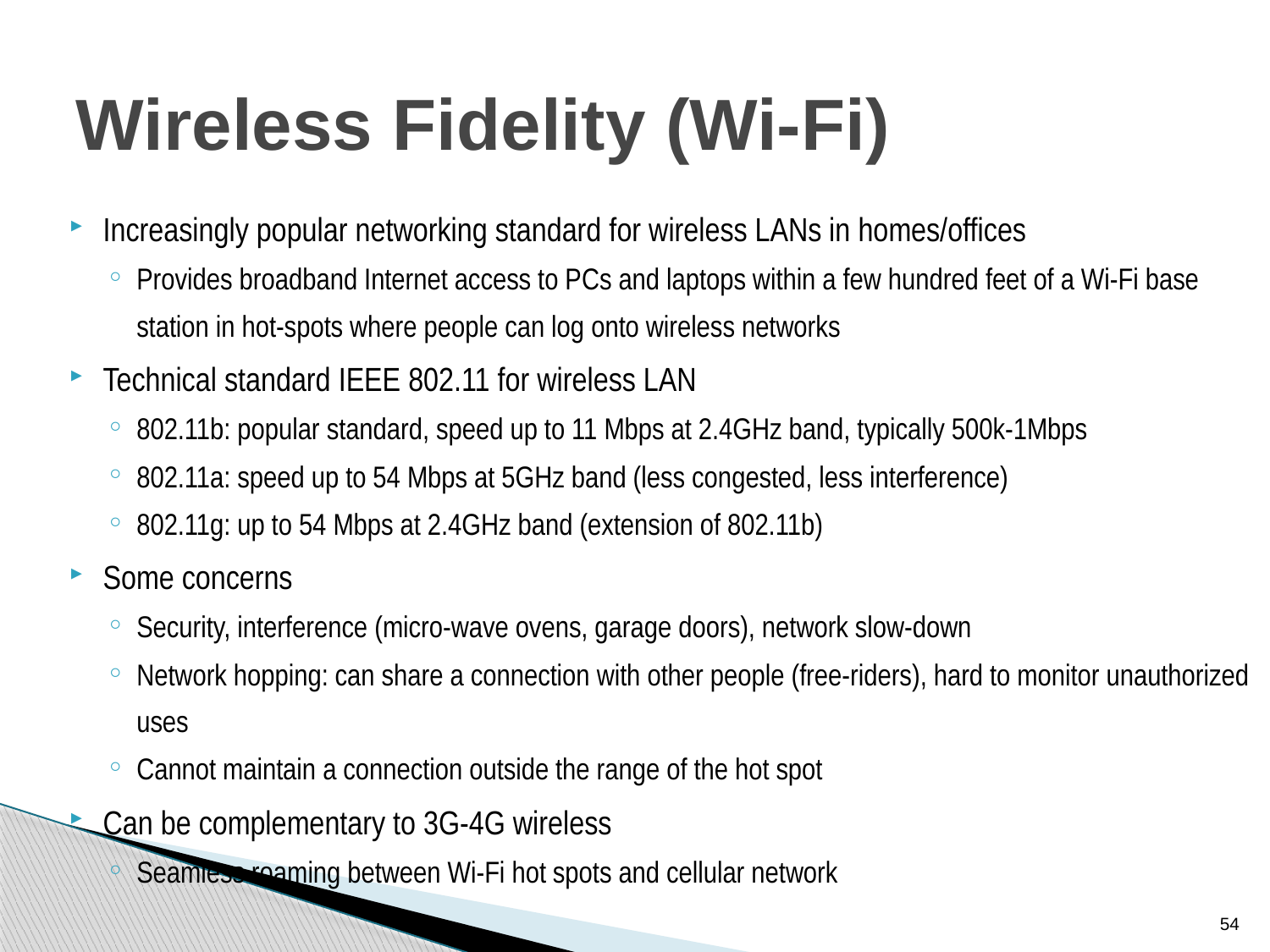

# Wireless Fidelity (Wi-Fi)
Increasingly popular networking standard for wireless LANs in homes/offices
Provides broadband Internet access to PCs and laptops within a few hundred feet of a Wi-Fi base station in hot-spots where people can log onto wireless networks
Technical standard IEEE 802.11 for wireless LAN
802.11b: popular standard, speed up to 11 Mbps at 2.4GHz band, typically 500k-1Mbps
802.11a: speed up to 54 Mbps at 5GHz band (less congested, less interference)
802.11g: up to 54 Mbps at 2.4GHz band (extension of 802.11b)
Some concerns
Security, interference (micro-wave ovens, garage doors), network slow-down
Network hopping: can share a connection with other people (free-riders), hard to monitor unauthorized uses
Cannot maintain a connection outside the range of the hot spot
Can be complementary to 3G-4G wireless
Seamless roaming between Wi-Fi hot spots and cellular network

54